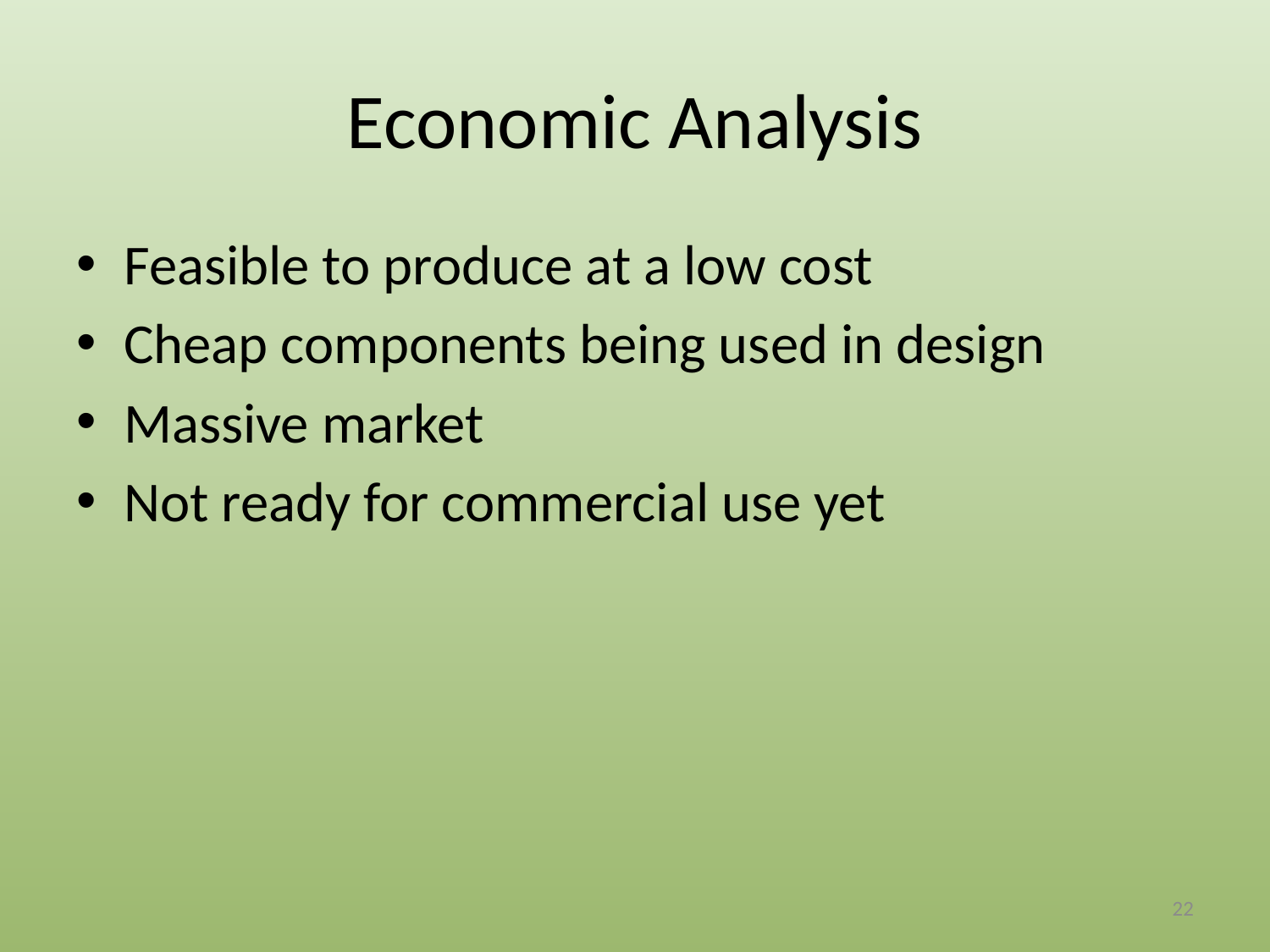

# Economic Analysis
Feasible to produce at a low cost
Cheap components being used in design
Massive market
Not ready for commercial use yet
22